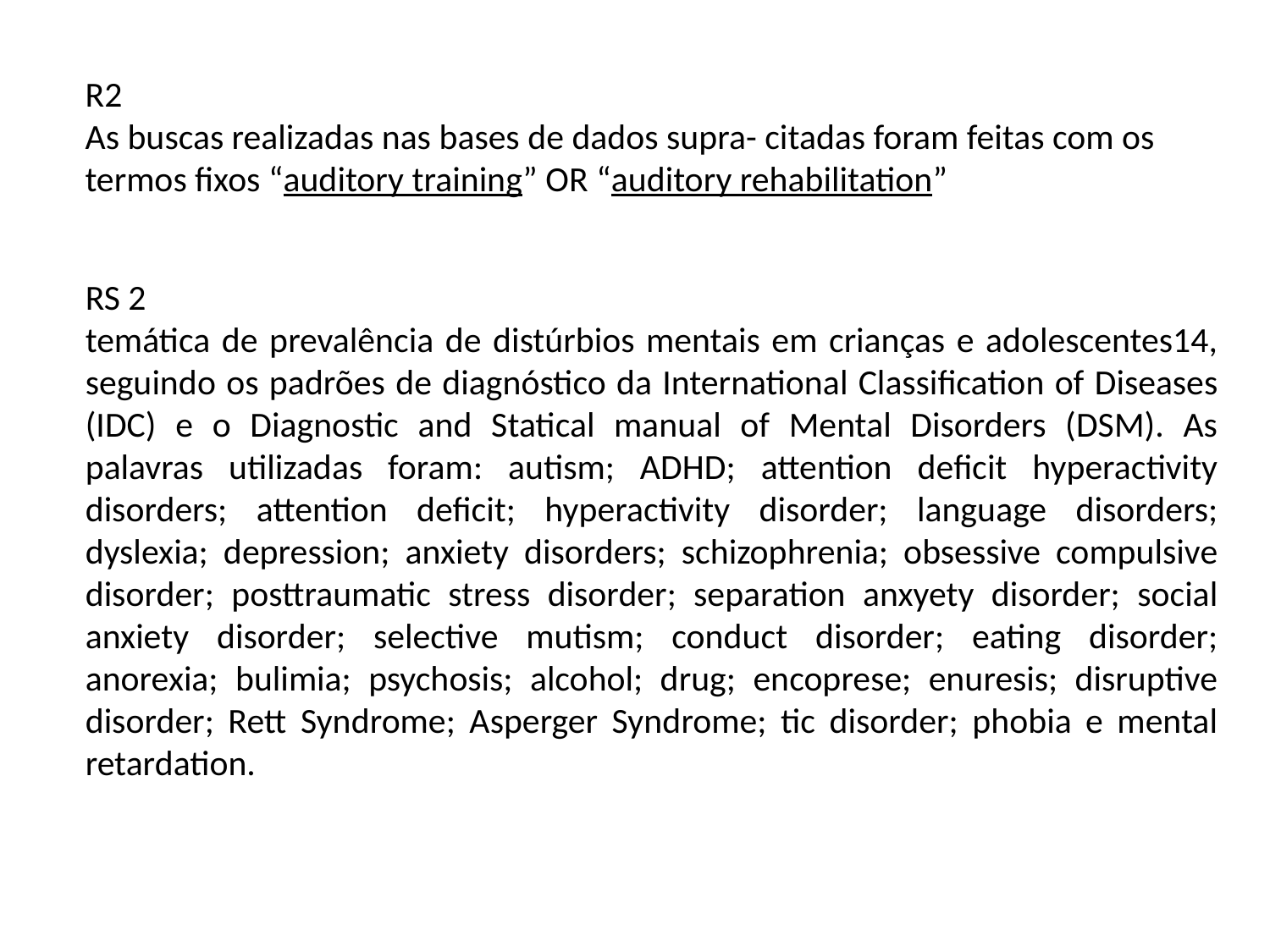

R2
As buscas realizadas nas bases de dados supra- citadas foram feitas com os termos fixos “auditory training” OR “auditory rehabilitation”

RS 2
temática de prevalência de distúrbios mentais em crianças e adolescentes14, seguindo os padrões de diagnóstico da International Classification of Diseases (IDC) e o Diagnostic and Statical manual of Mental Disorders (DSM). As palavras utilizadas foram: autism; ADHD; attention deficit hyperactivity disorders; attention deficit; hyperactivity disorder; language disorders; dyslexia; depression; anxiety disorders; schizophrenia; obsessive compulsive disorder; posttraumatic stress disorder; separation anxyety disorder; social anxiety disorder; selective mutism; conduct disorder; eating disorder; anorexia; bulimia; psychosis; alcohol; drug; encoprese; enuresis; disruptive disorder; Rett Syndrome; Asperger Syndrome; tic disorder; phobia e mental retardation.